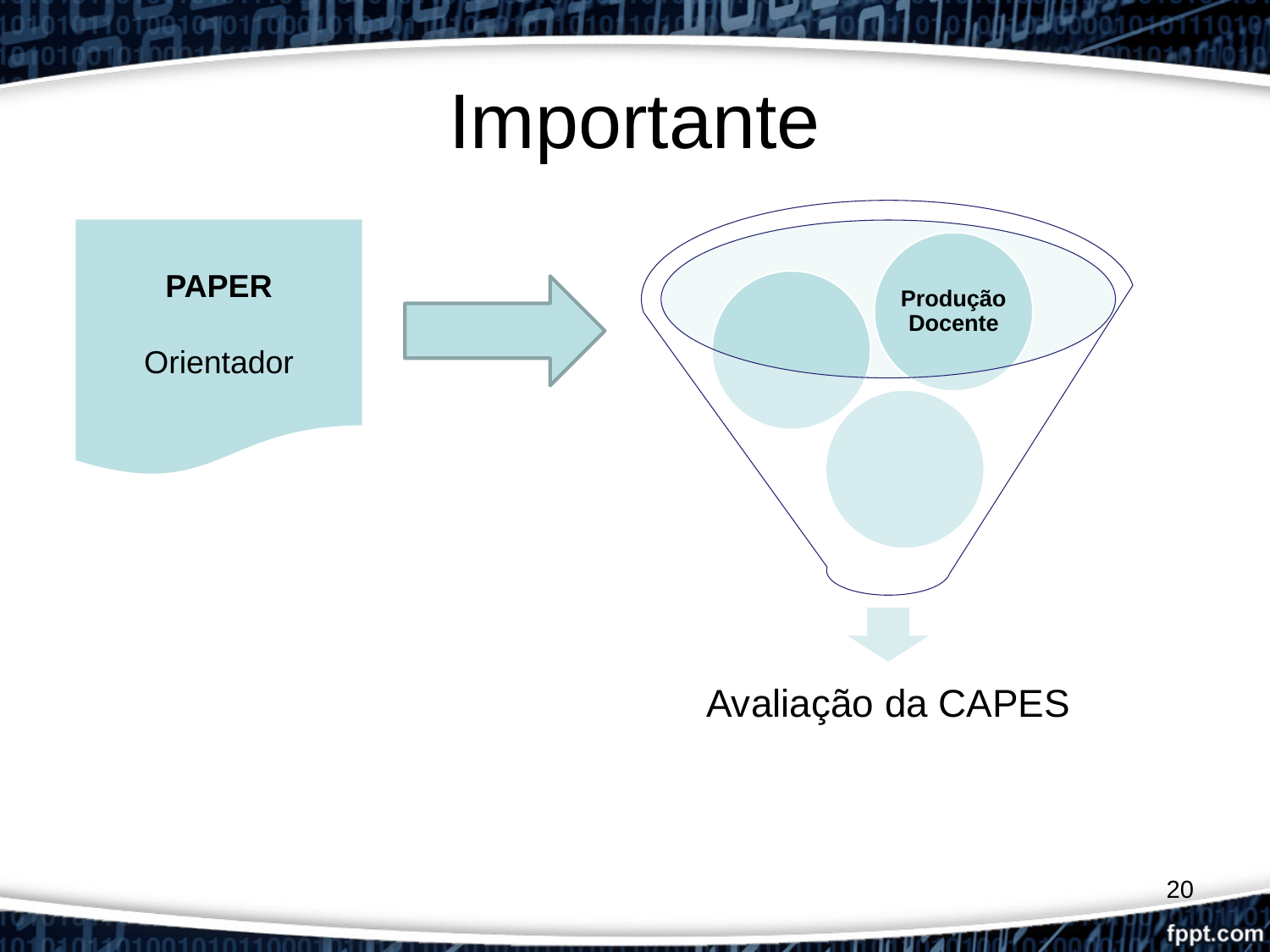

Importante
Avaliação da CAPES

Produção Docente
PAPER

Orientador

20